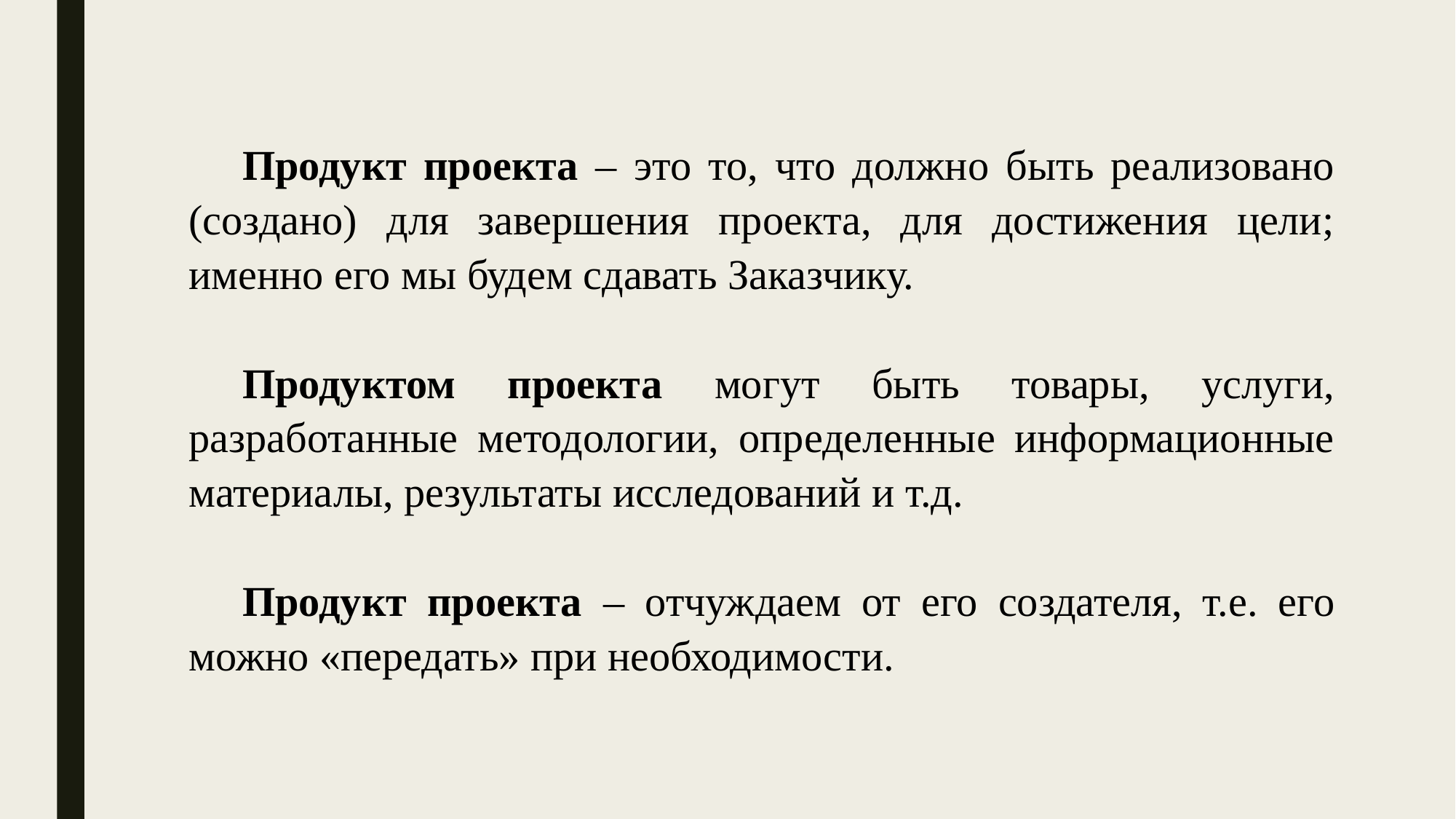

Продукт проекта – это то, что должно быть реализовано (создано) для завершения проекта, для достижения цели; именно его мы будем сдавать Заказчику.

Продуктом проекта могут быть товары, услуги, разработанные методологии, определенные информационные материалы, результаты исследований и т.д.

Продукт проекта – отчуждаем от его создателя, т.е. его можно «передать» при необходимости.